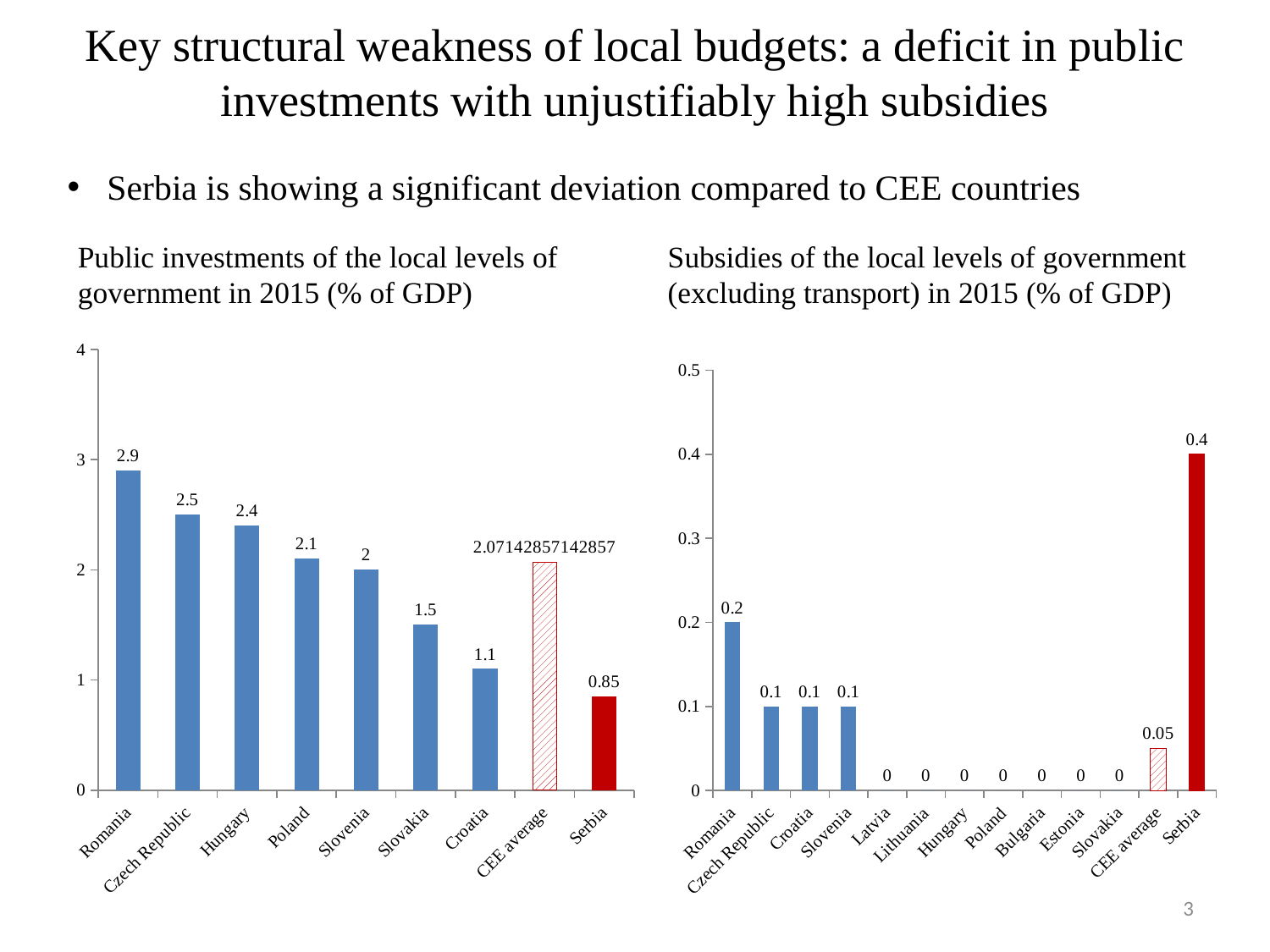

# Key structural weakness of local budgets: a deficit in public investments with unjustifiably high subsidies
Serbia is showing a significant deviation compared to CEE countries

Public investments of the local levels of government in 2015 (% of GDP)
Subsidies of the local levels of government (excluding transport) in 2015 (% of GDP)

### Chart

| Category | Investments |
|---|---|
| Romania | 2.9 |
| Czech Republic | 2.5 |
| Hungary | 2.4 |
| Poland | 2.1 |
| Slovenia | 2.0 |
| Slovakia | 1.5 |
| Croatia | 1.1 |
| CEE average | 2.07142857142857 |
| Serbia | 0.85 |

### Chart

| Category |  |
|---|---|
| Romania | 0.2 |
| Czech Republic | 0.1 |
| Croatia | 0.1 |
| Slovenia | 0.1 |
| Latvia | 0.0 |
| Lithuania | 0.0 |
| Hungary | 0.0 |
| Poland | 0.0 |
| Bulgaria | 0.0 |
| Estonia | 0.0 |
| Slovakia | 0.0 |
| CEE average | 0.05 |
| Serbia | 0.4 |
3